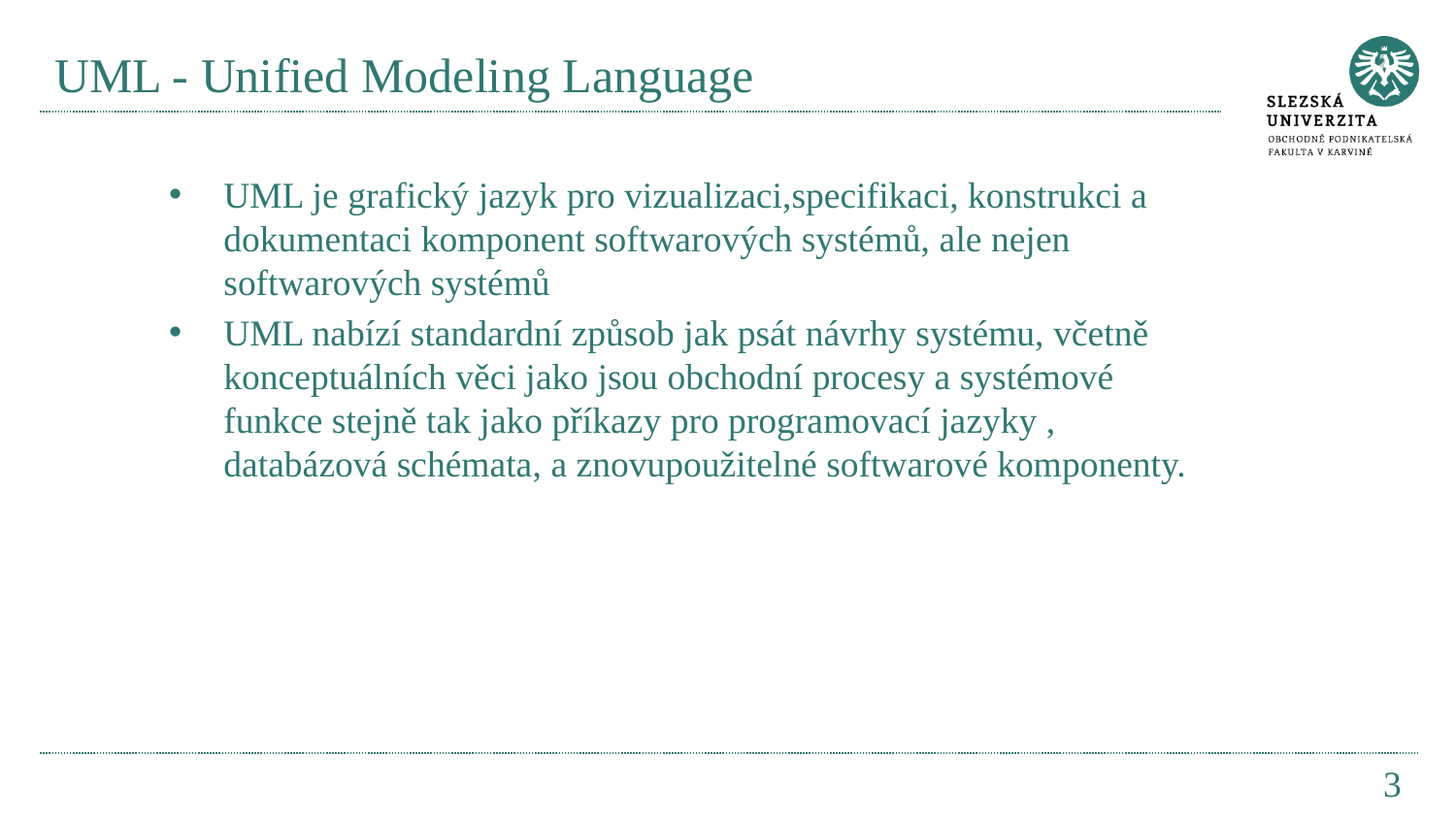

# UML - Unified Modeling Language
UML je grafický jazyk pro vizualizaci,specifikaci, konstrukci a dokumentaci komponent softwarových systémů, ale nejen softwarových systémů
UML nabízí standardní způsob jak psát návrhy systému, včetně konceptuálních věci jako jsou obchodní procesy a systémové funkce stejně tak jako příkazy pro programovací jazyky , databázová schémata, a znovupoužitelné softwarové komponenty.
3